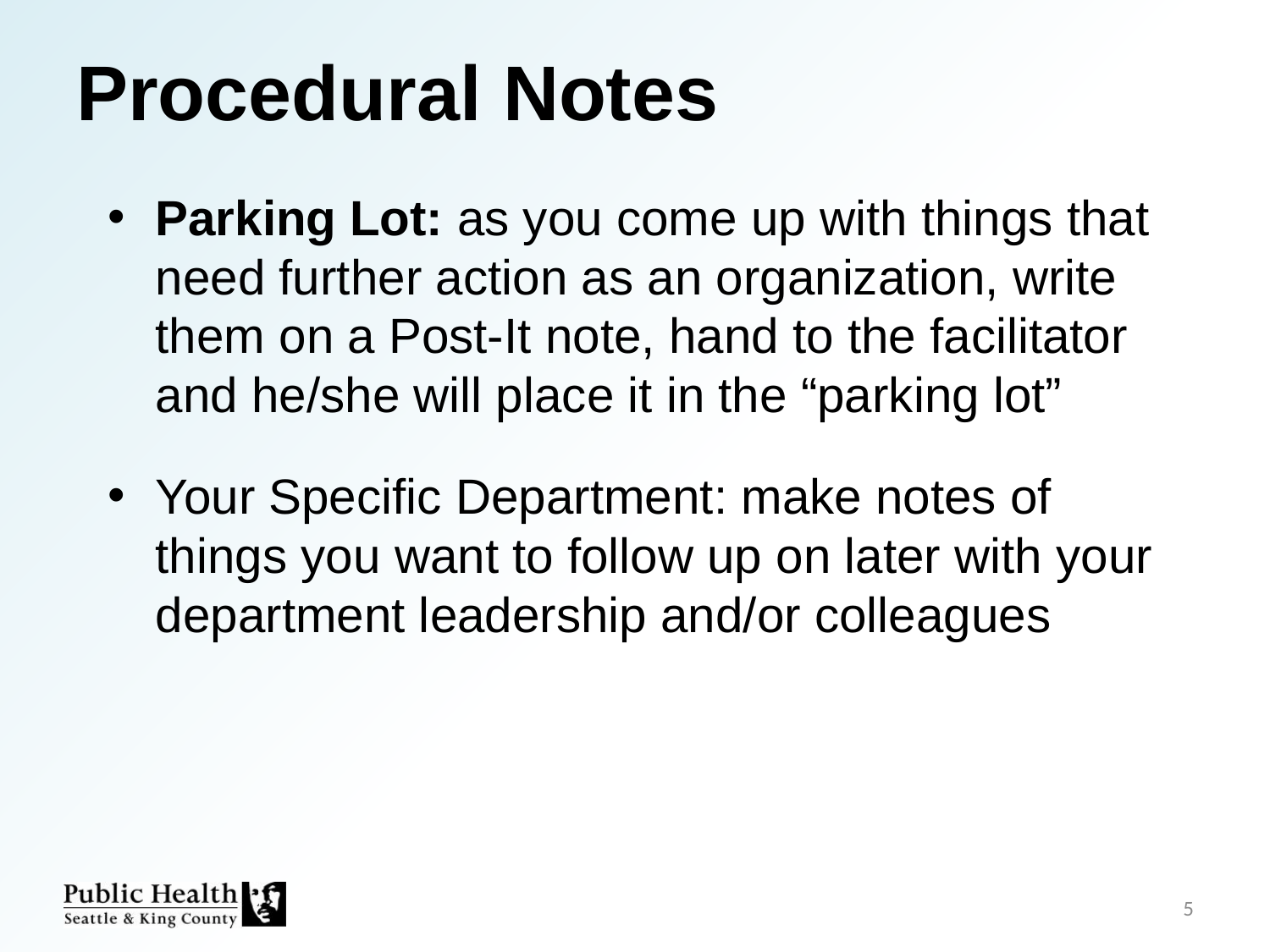

Procedural Notes
Parking Lot: as you come up with things that need further action as an organization, write them on a Post-It note, hand to the facilitator and he/she will place it in the “parking lot”
Your Specific Department: make notes of things you want to follow up on later with your department leadership and/or colleagues
5